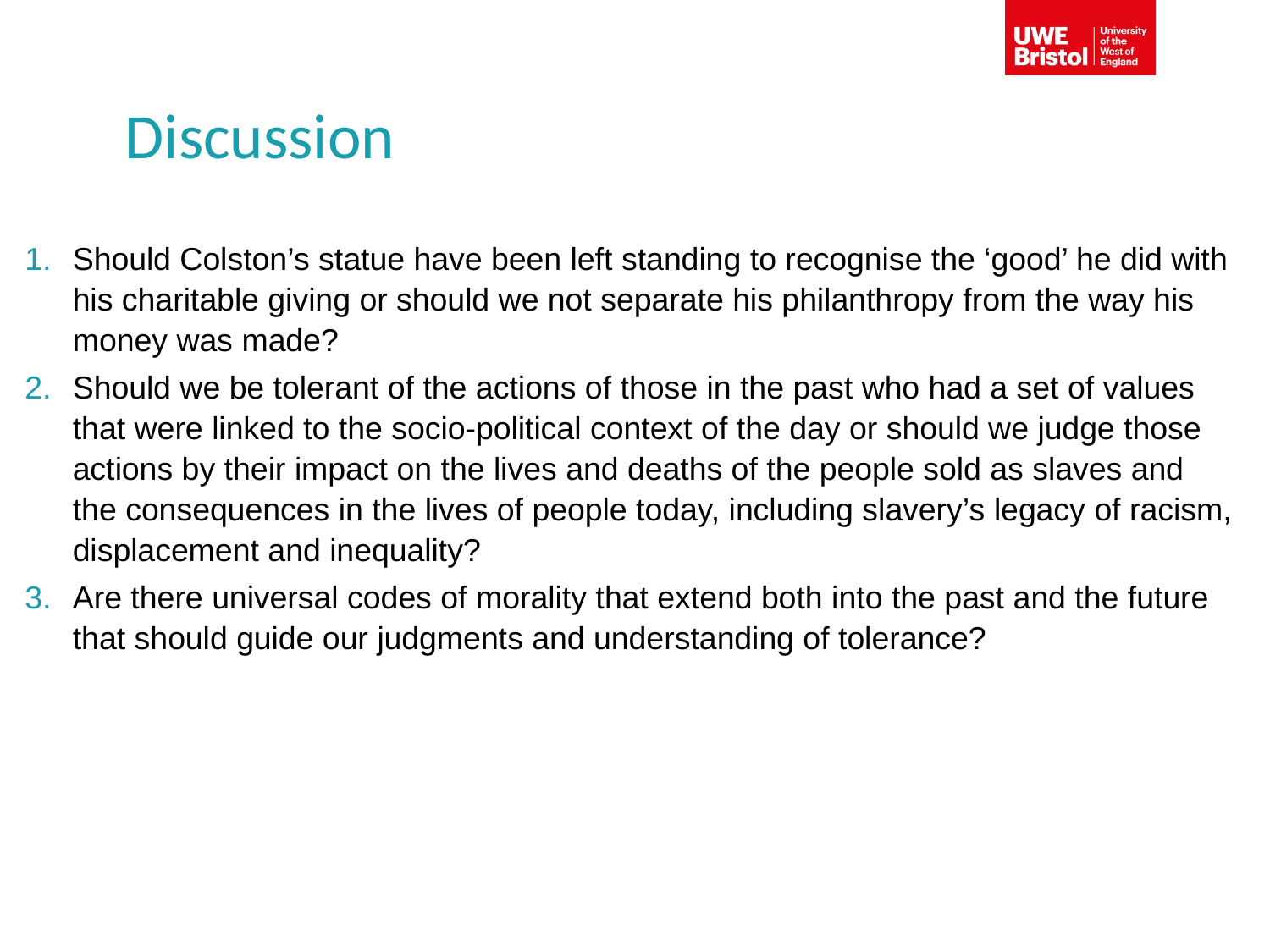

# Discussion
Should Colston’s statue have been left standing to recognise the ‘good’ he did with his charitable giving or should we not separate his philanthropy from the way his money was made?
Should we be tolerant of the actions of those in the past who had a set of values that were linked to the socio-political context of the day or should we judge those actions by their impact on the lives and deaths of the people sold as slaves and the consequences in the lives of people today, including slavery’s legacy of racism, displacement and inequality?
Are there universal codes of morality that extend both into the past and the future that should guide our judgments and understanding of tolerance?